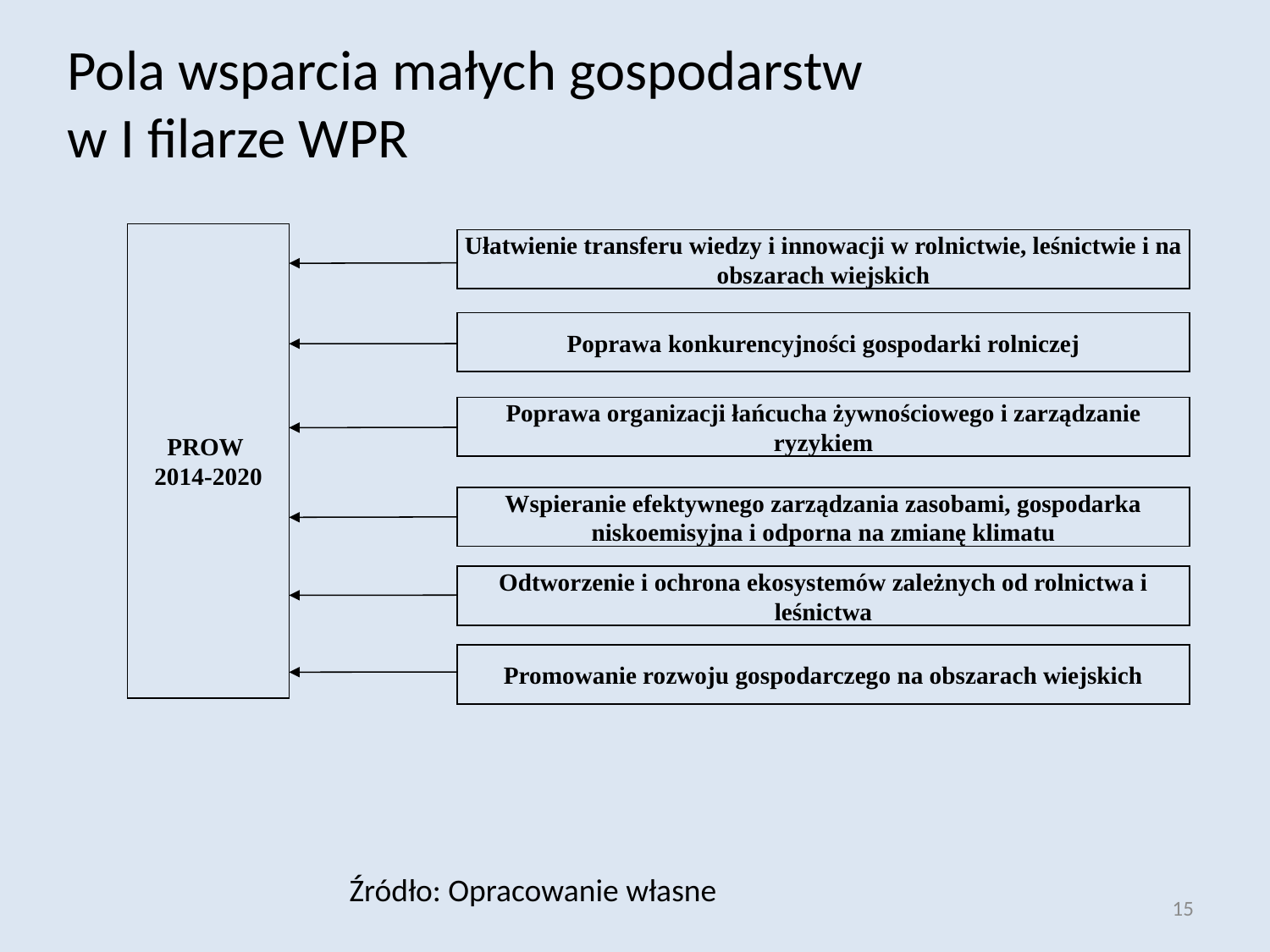

Pola wsparcia małych gospodarstw w I filarze WPR

PROW
2014-2020
Ułatwienie transferu wiedzy i innowacji w rolnictwie, leśnictwie i na obszarach wiejskich

Poprawa konkurencyjności gospodarki rolniczej

Poprawa organizacji łańcucha żywnościowego i zarządzanie ryzykiem

Wspieranie efektywnego zarządzania zasobami, gospodarka niskoemisyjna i odporna na zmianę klimatu

Odtworzenie i ochrona ekosystemów zależnych od rolnictwa i leśnictwa

Promowanie rozwoju gospodarczego na obszarach wiejskich

Źródło: Opracowanie własne
15